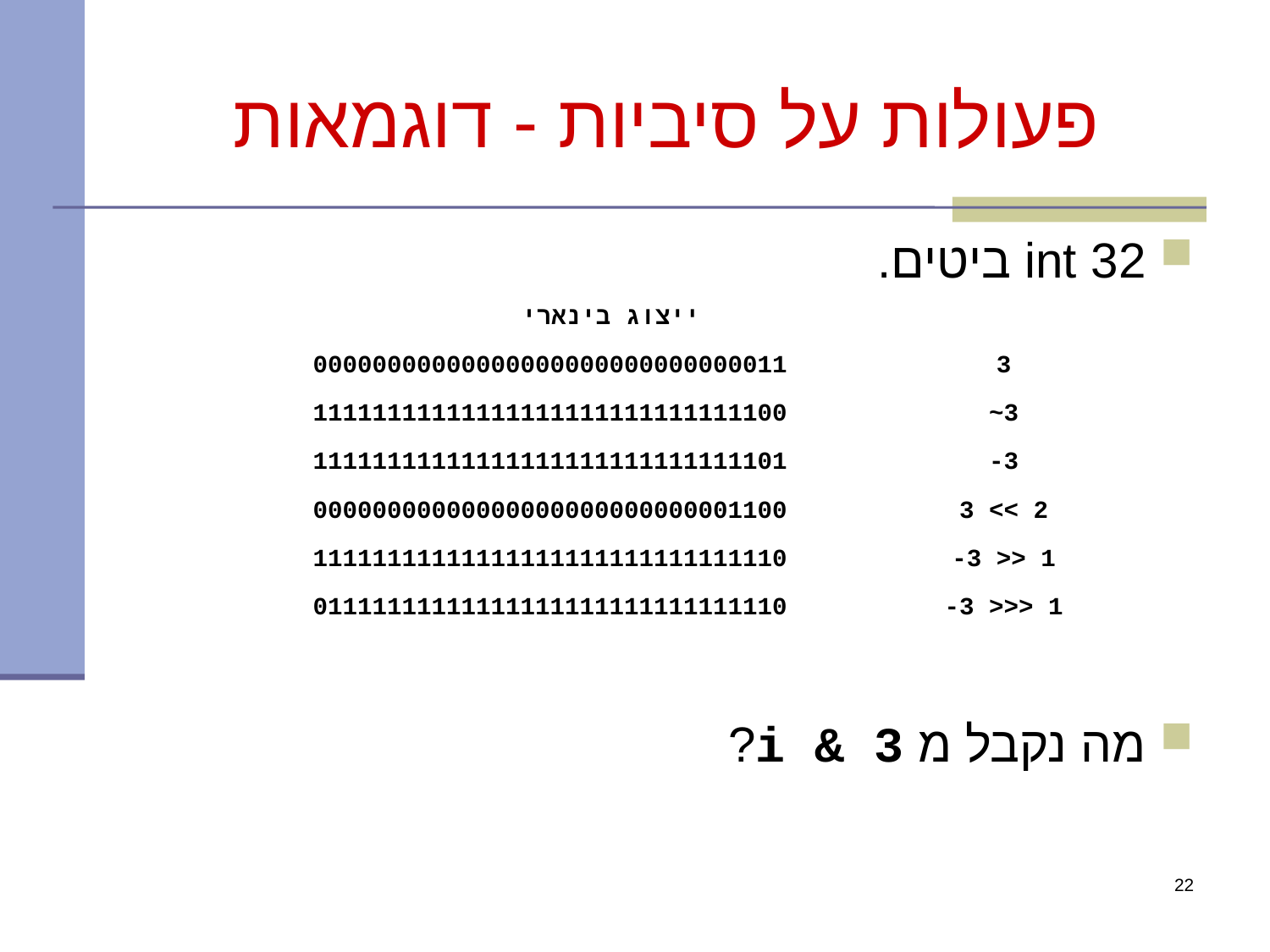

# פעולות על סיביות - דוגמאות
int 32 ביטים.

מה נקבל מ i & 3?
| ייצוג בינארי |  |
| --- | --- |
| 00000000000000000000000000000011 | 3 |
| 11111111111111111111111111111100 | ~3 |
| 11111111111111111111111111111101 | -3 |
| 00000000000000000000000000001100 | 3 << 2 |
| 11111111111111111111111111111110 | -3 >> 1 |
| 01111111111111111111111111111110 | -3 >>> 1 |
22